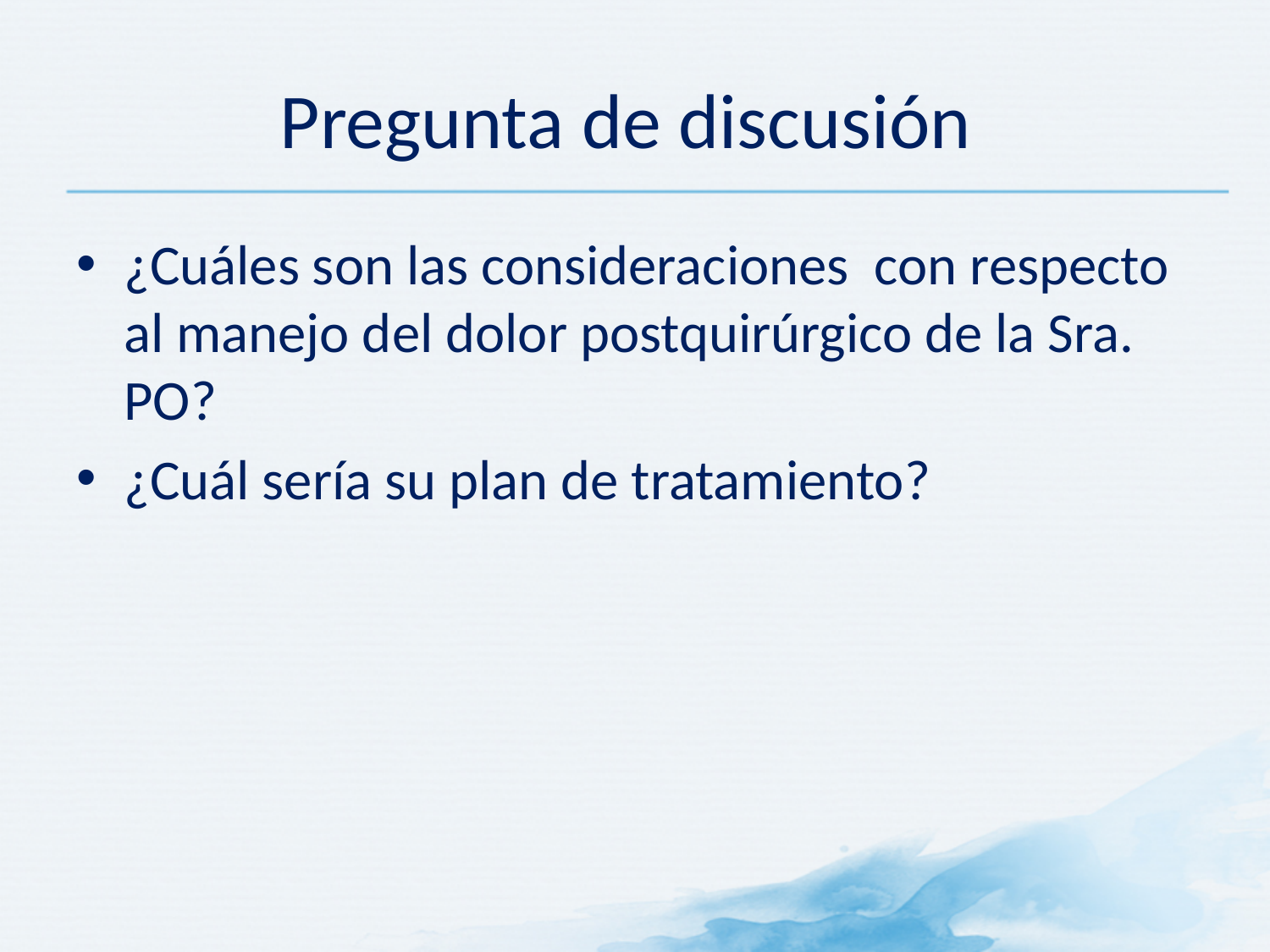

# Pregunta de discusión
¿Cuáles son las consideraciones  con respecto al manejo del dolor postquirúrgico de la Sra. PO?
¿Cuál sería su plan de tratamiento?